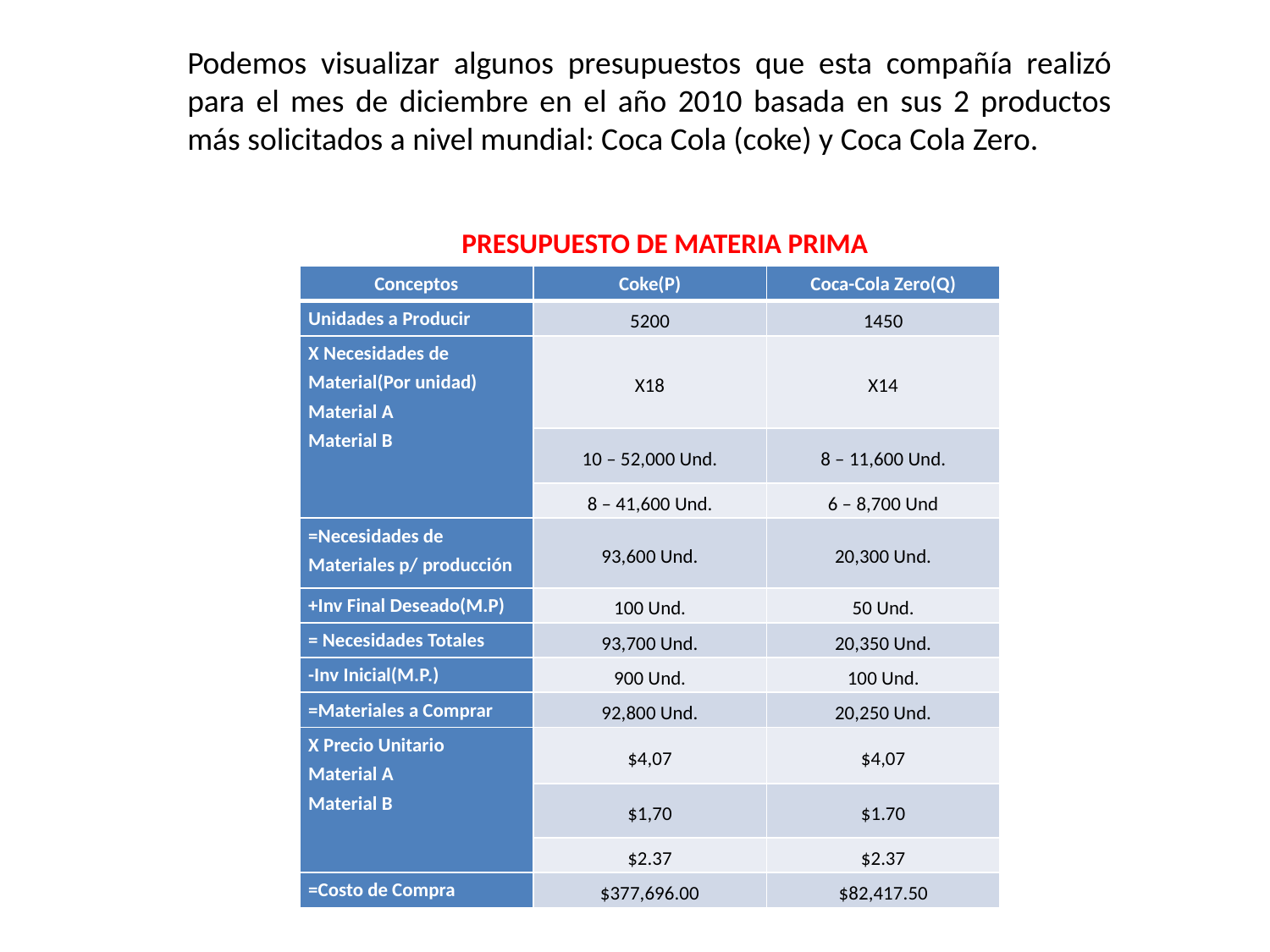

Podemos visualizar algunos presupuestos que esta compañía realizó para el mes de diciembre en el año 2010 basada en sus 2 productos más solicitados a nivel mundial: Coca Cola (coke) y Coca Cola Zero.
PRESUPUESTO DE MATERIA PRIMA
| Conceptos | Coke(P) | Coca-Cola Zero(Q) |
| --- | --- | --- |
| Unidades a Producir | 5200 | 1450 |
| X Necesidades de Material(Por unidad) Material A Material B | X18 | X14 |
|  | 10 – 52,000 Und. | 8 – 11,600 Und. |
|  | 8 – 41,600 Und. | 6 – 8,700 Und |
| =Necesidades de Materiales p/ producción | 93,600 Und. | 20,300 Und. |
| +Inv Final Deseado(M.P) | 100 Und. | 50 Und. |
| = Necesidades Totales | 93,700 Und. | 20,350 Und. |
| -Inv Inicial(M.P.) | 900 Und. | 100 Und. |
| =Materiales a Comprar | 92,800 Und. | 20,250 Und. |
| X Precio Unitario Material A Material B | $4,07 | $4,07 |
|  | $1,70 | $1.70 |
|  | $2.37 | $2.37 |
| =Costo de Compra | $377,696.00 | $82,417.50 |